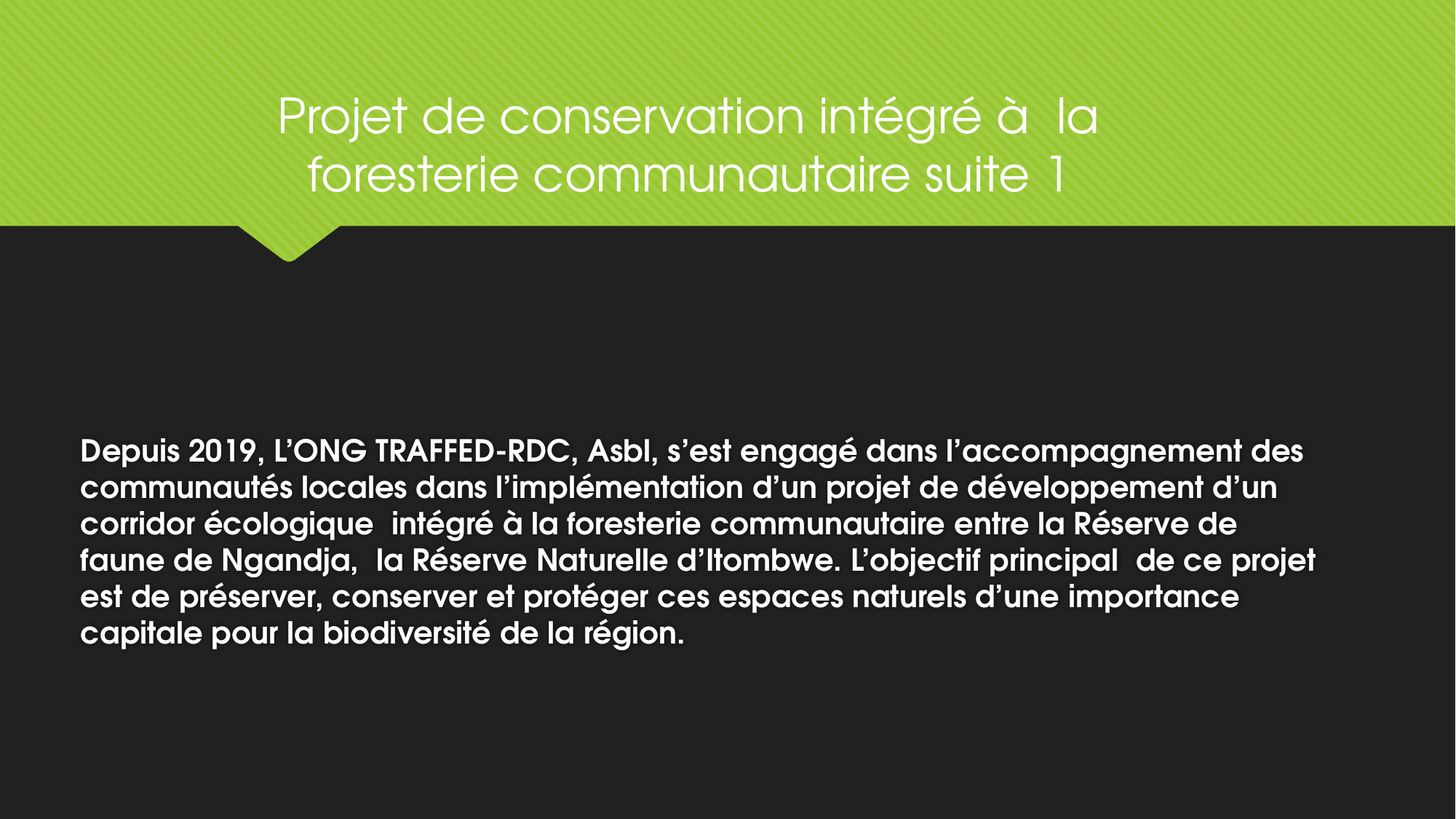

Projet de conservation intégré à  la foresterie communautaire suite 1
# Depuis 2019, L’ONG TRAFFED-RDC, Asbl, s’est engagé dans l’accompagnement des communautés locales dans l’implémentation d’un projet de développement d’un corridor écologique  intégré à la foresterie communautaire entre la Réserve de faune de Ngandja,  la Réserve Naturelle d’Itombwe. L’objectif principal  de ce projet est de préserver, conserver et protéger ces espaces naturels d’une importance capitale pour la biodiversité de la région.